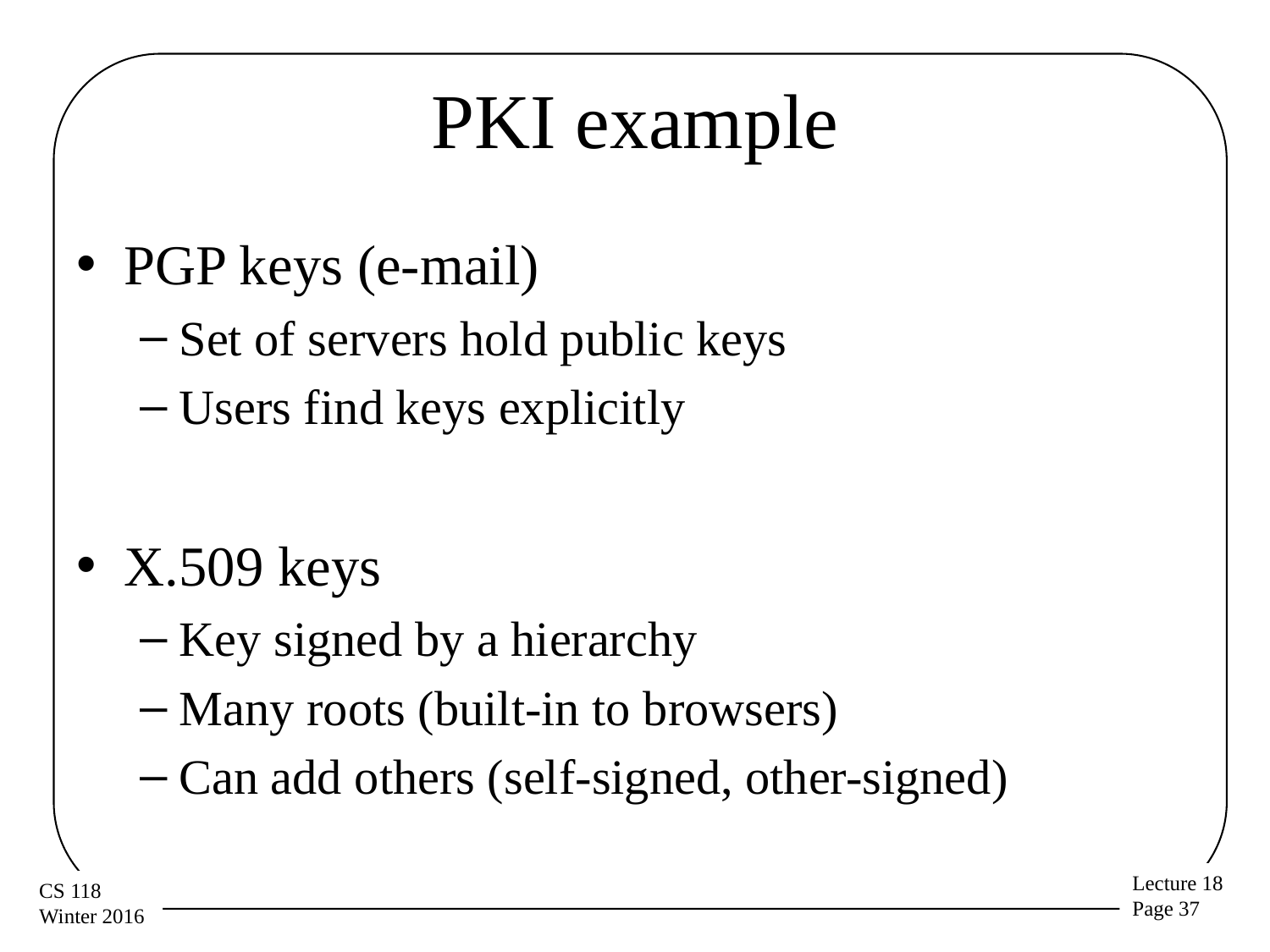

# PKI example
PGP keys (e-mail)
Set of servers hold public keys
Users find keys explicitly

X.509 keys
Key signed by a hierarchy
Many roots (built-in to browsers)
Can add others (self-signed, other-signed)